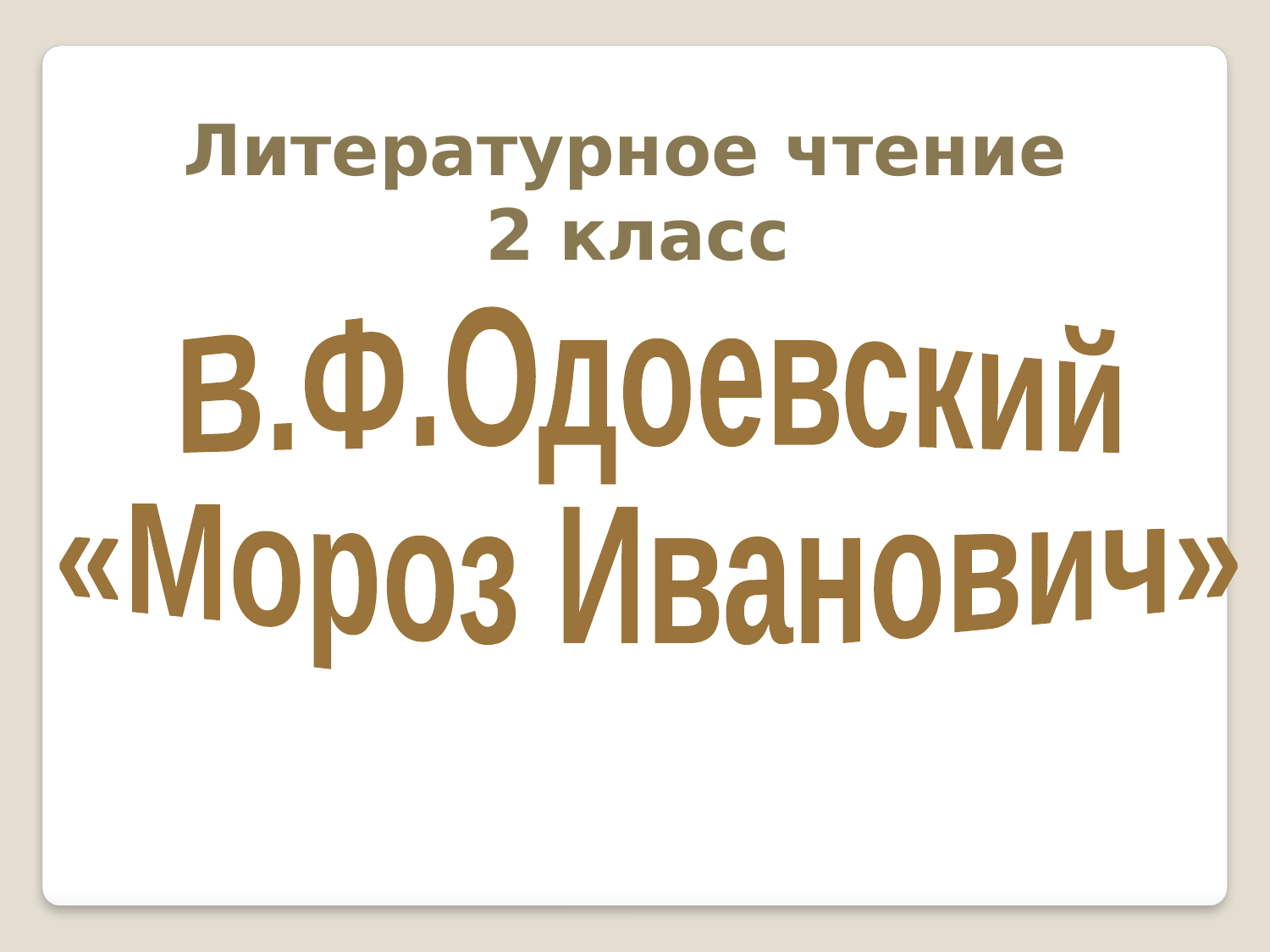

Литературное чтение
2 класс
В.Ф.Одоевский
«Мороз Иванович»